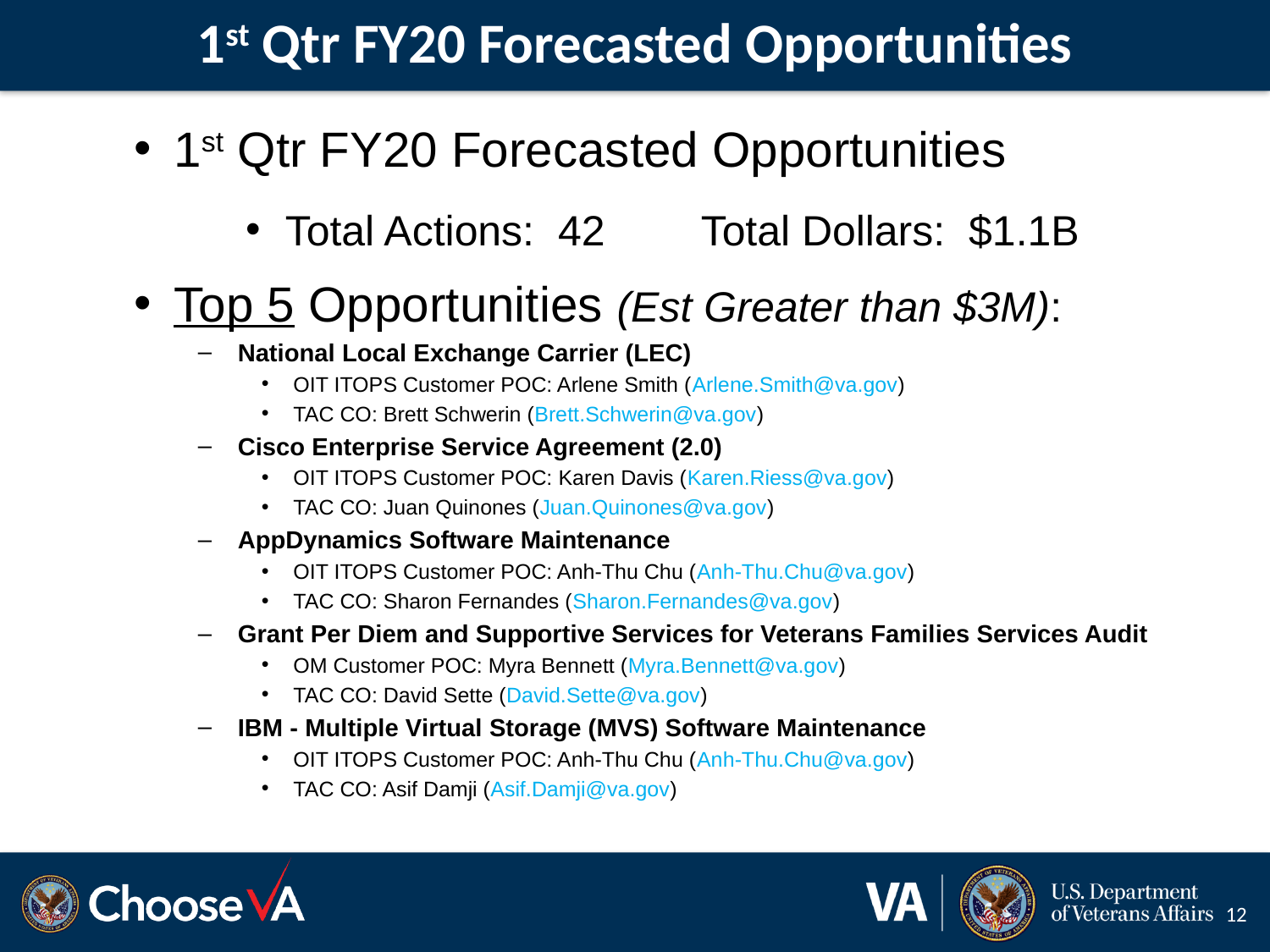

# 1st Qtr FY20 Forecasted Opportunities
1st Qtr FY20 Forecasted Opportunities
Total Actions:  42 	   Total Dollars:  $1.1B
Top 5 Opportunities (Est Greater than $3M):
National Local Exchange Carrier (LEC)
OIT ITOPS Customer POC: Arlene Smith (Arlene.Smith@va.gov)
TAC CO: Brett Schwerin (Brett.Schwerin@va.gov)
Cisco Enterprise Service Agreement (2.0)
OIT ITOPS Customer POC: Karen Davis (Karen.Riess@va.gov)
TAC CO: Juan Quinones (Juan.Quinones@va.gov)
AppDynamics Software Maintenance
OIT ITOPS Customer POC: Anh-Thu Chu (Anh-Thu.Chu@va.gov)
TAC CO: Sharon Fernandes (Sharon.Fernandes@va.gov)
Grant Per Diem and Supportive Services for Veterans Families Services Audit
OM Customer POC: Myra Bennett (Myra.Bennett@va.gov)
TAC CO: David Sette (David.Sette@va.gov)
IBM - Multiple Virtual Storage (MVS) Software Maintenance
OIT ITOPS Customer POC: Anh-Thu Chu (Anh-Thu.Chu@va.gov)
TAC CO: Asif Damji (Asif.Damji@va.gov)
12